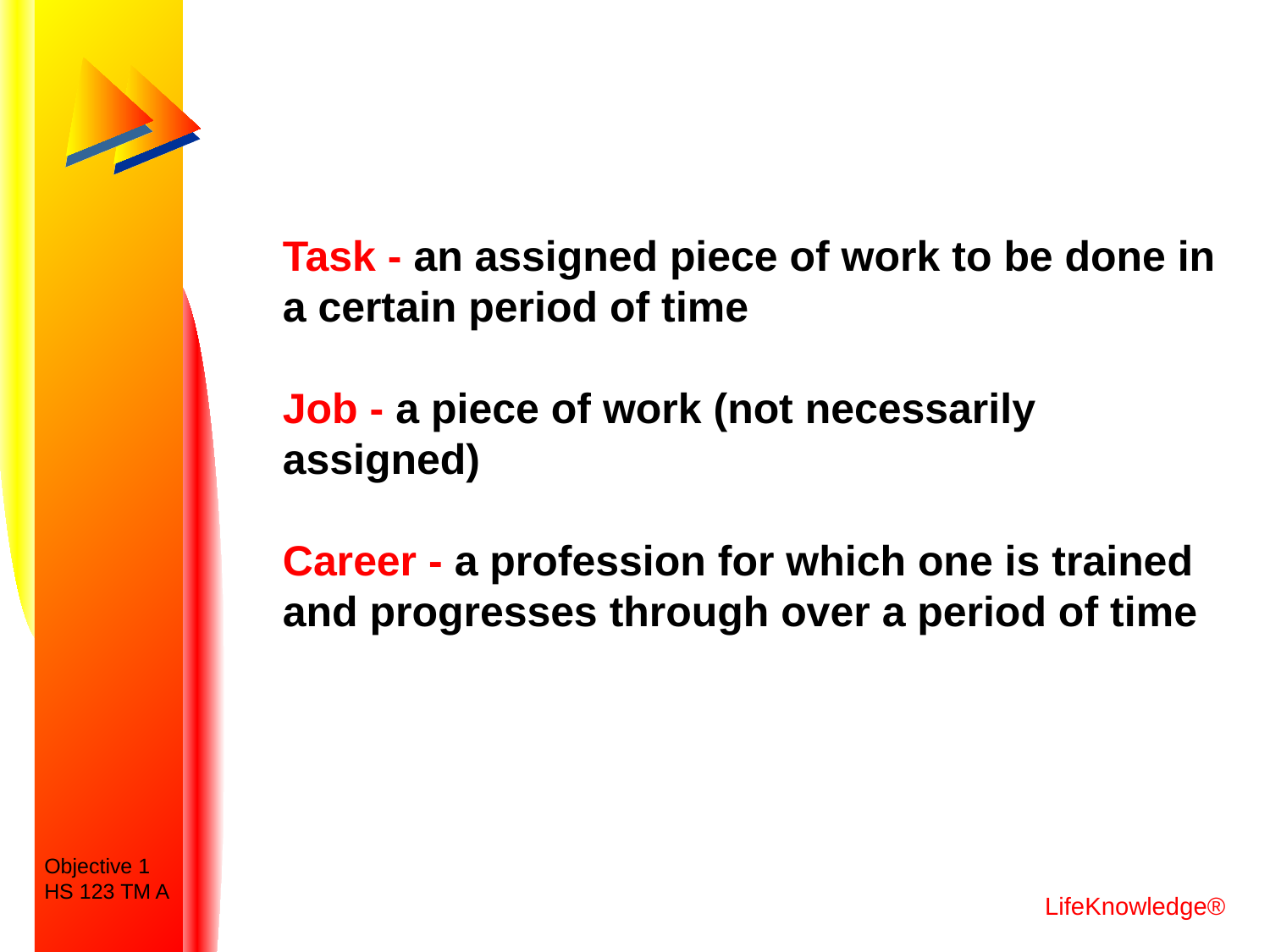

Task - an assigned piece of work to be done in
a certain period of time
Job - a piece of work (not necessarily
assigned)
Career - a profession for which one is trained
and progresses through over a period of time
Objective 1
HS 123 TM A
LifeKnowledge®